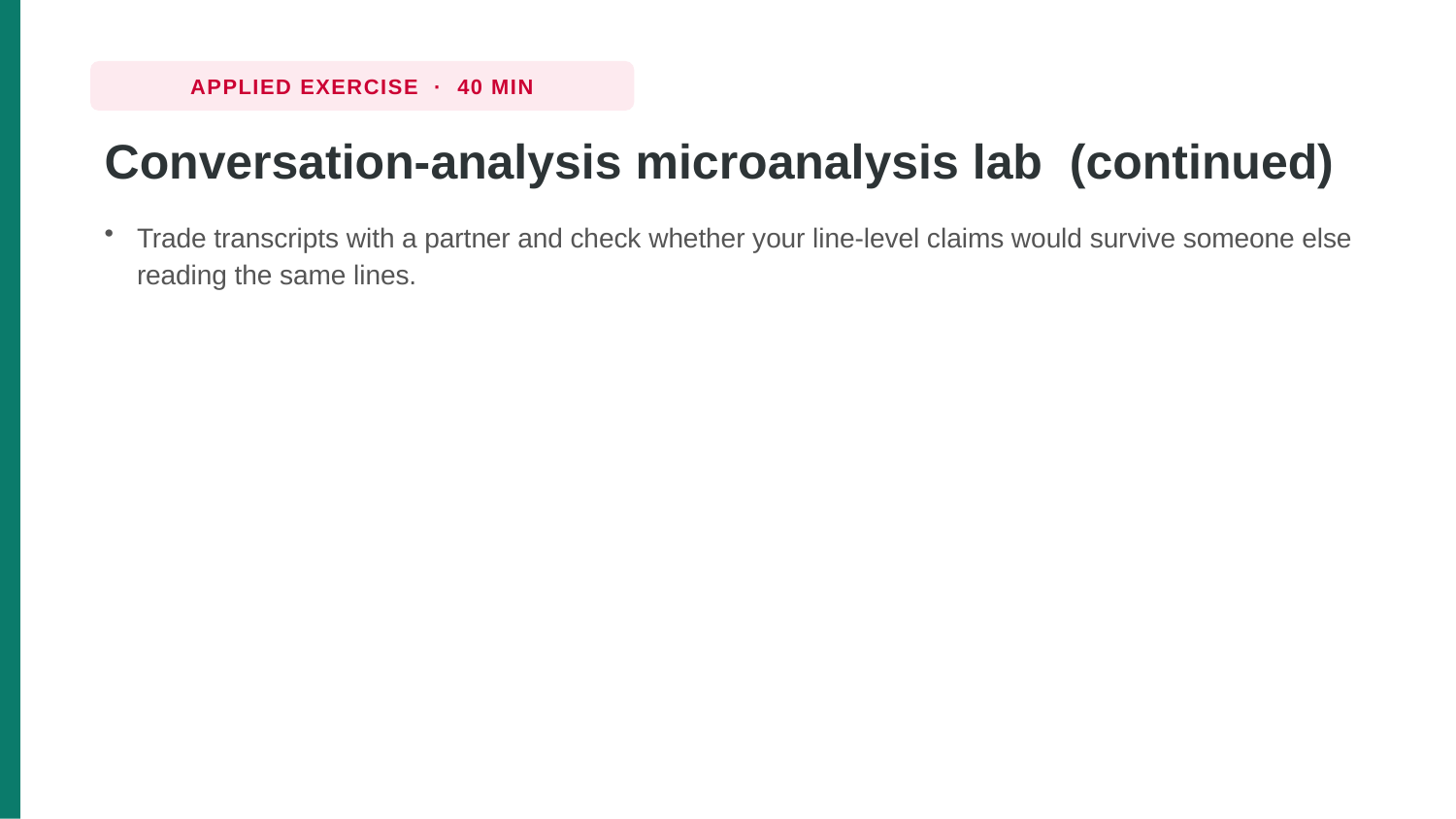

APPLIED EXERCISE  ·  40 MIN
Conversation-analysis microanalysis lab  (continued)
Trade transcripts with a partner and check whether your line-level claims would survive someone else reading the same lines.